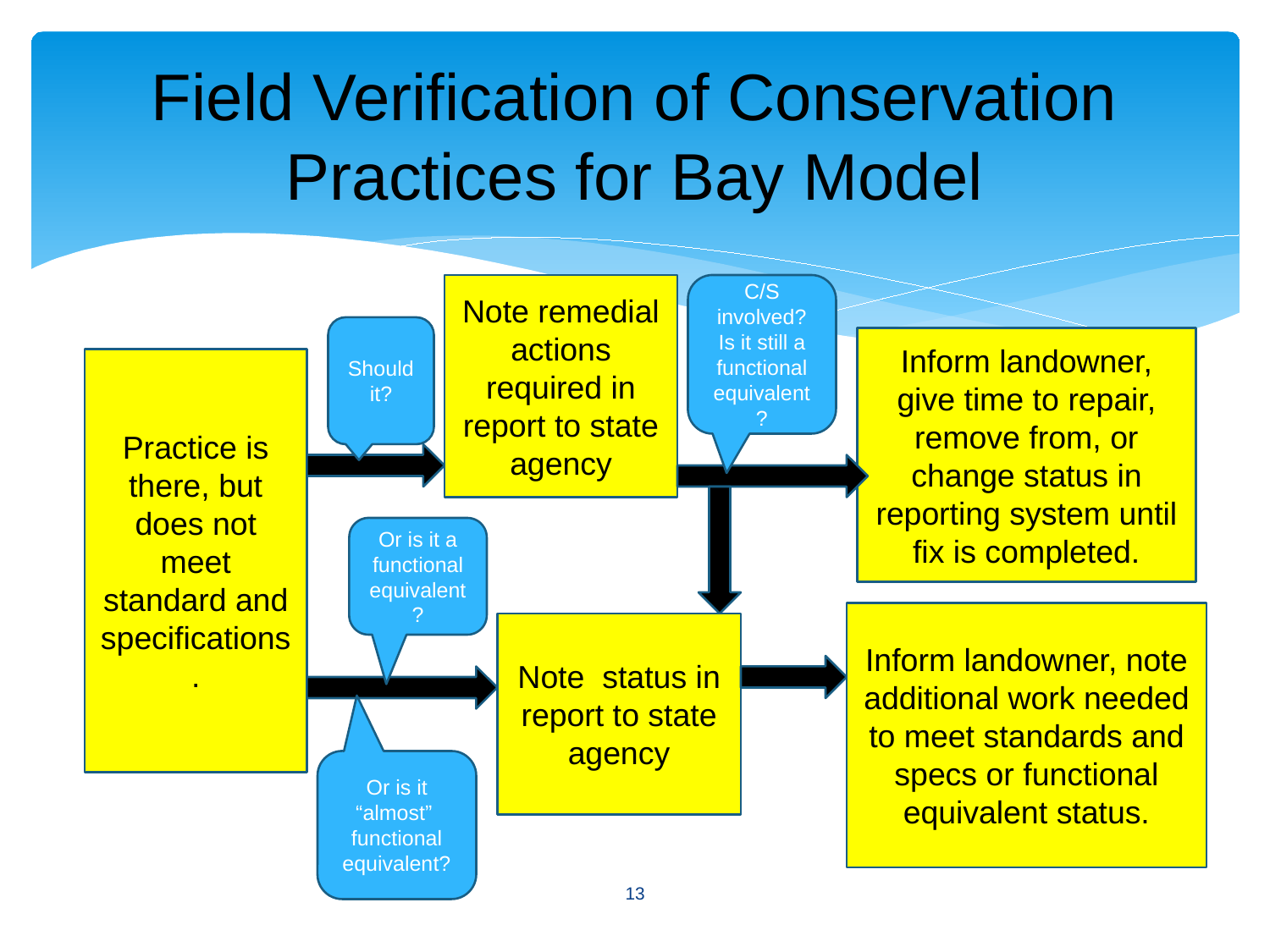

# Field Verification of Conservation Practices for Bay Model
Note remedial actions required in report to state agency
C/S involved? Is it still a functional equivalent?
Should it?
Inform landowner, give time to repair, remove from, or change status in reporting system until fix is completed.
Practice is there, but does not meet standard and specifications.

Or is it a functional equivalent?
Inform landowner, note additional work needed to meet standards and specs or functional equivalent status.
Note  status in report to state agency

Or is it “almost”  functional equivalent?
13